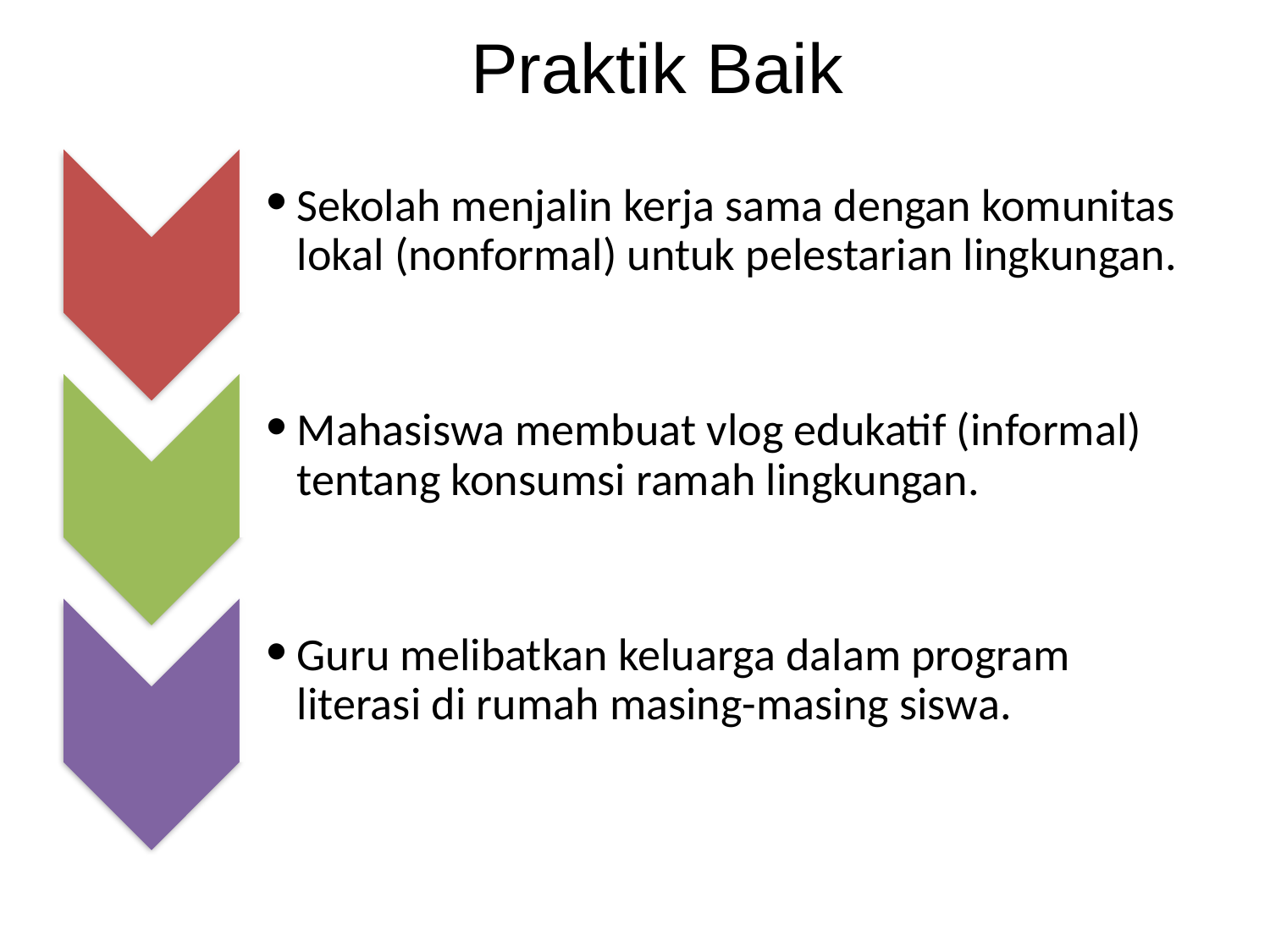

# Praktik Baik

Sekolah menjalin kerja sama dengan komunitas lokal (nonformal) untuk pelestarian lingkungan.

Mahasiswa membuat vlog edukatif (informal) tentang konsumsi ramah lingkungan.

Guru melibatkan keluarga dalam program literasi di rumah masing-masing siswa.